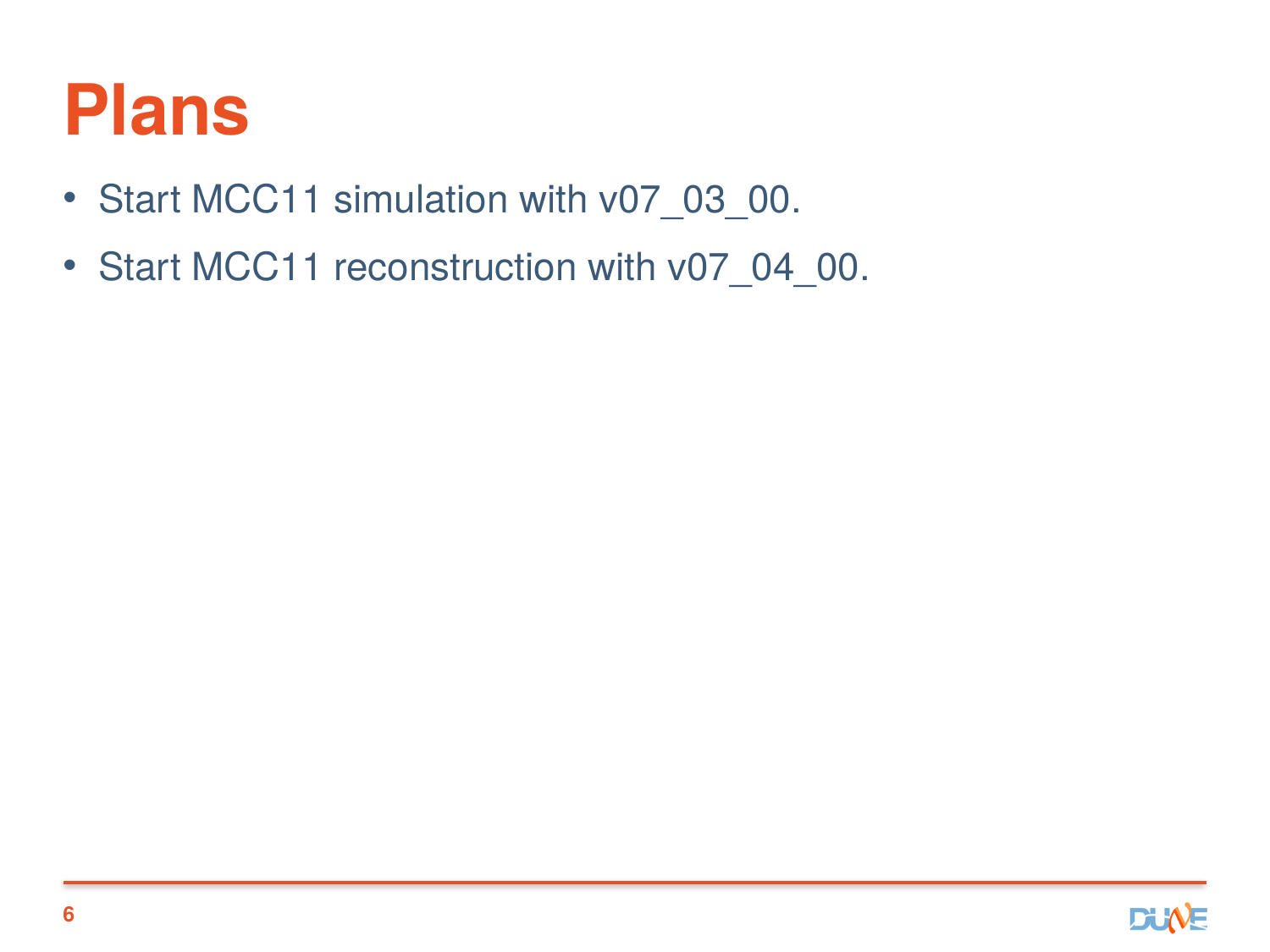

# Plans
Start MCC11 simulation with v07_03_00.
Start MCC11 reconstruction with v07_04_00.
6